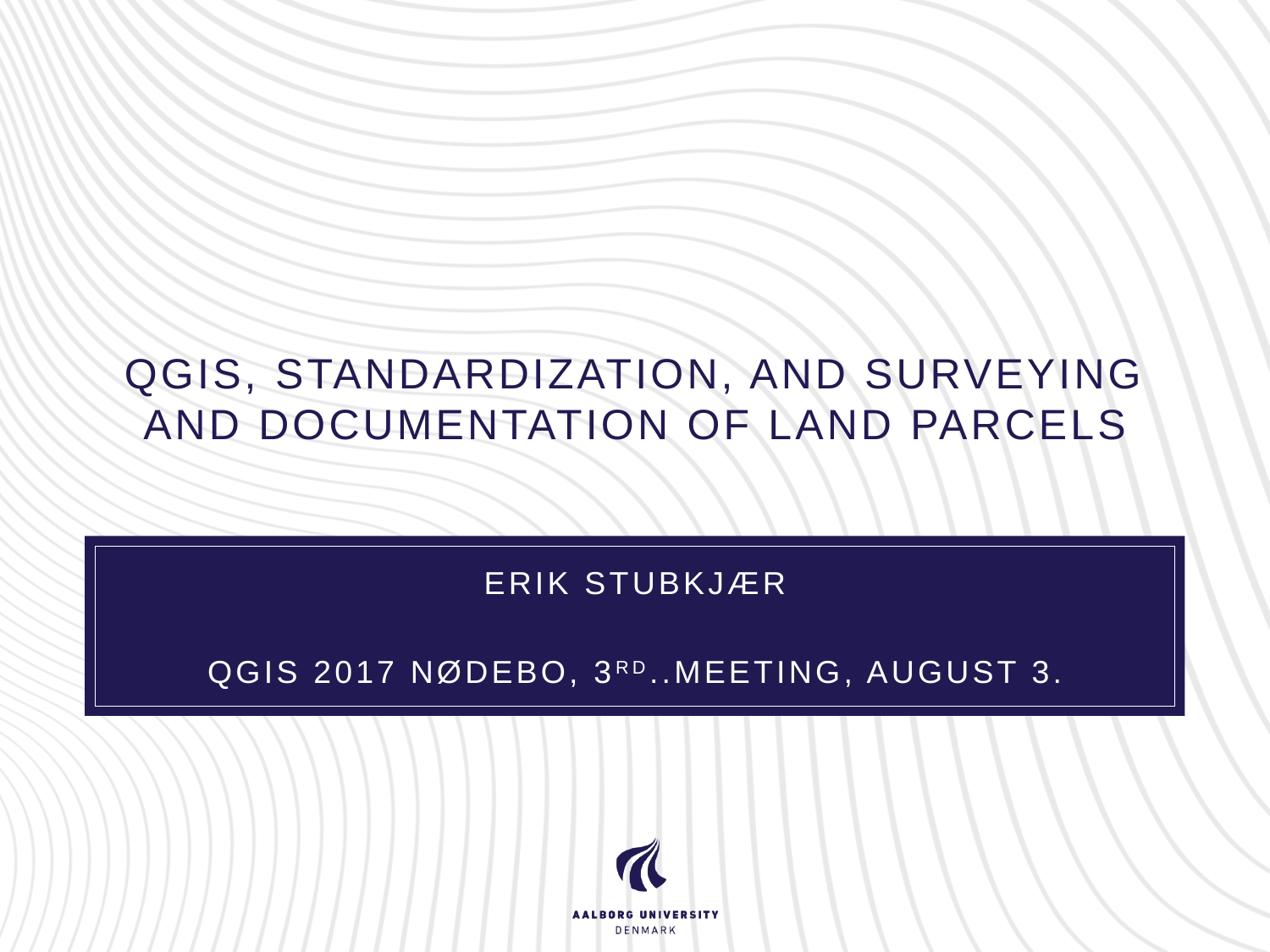

# QGIS, Standardization, and Surveying and Documentation of Land Parcels
Erik Stubkjær

QGIS 2017 Nødebo, 3rd..Meeting, August 3.